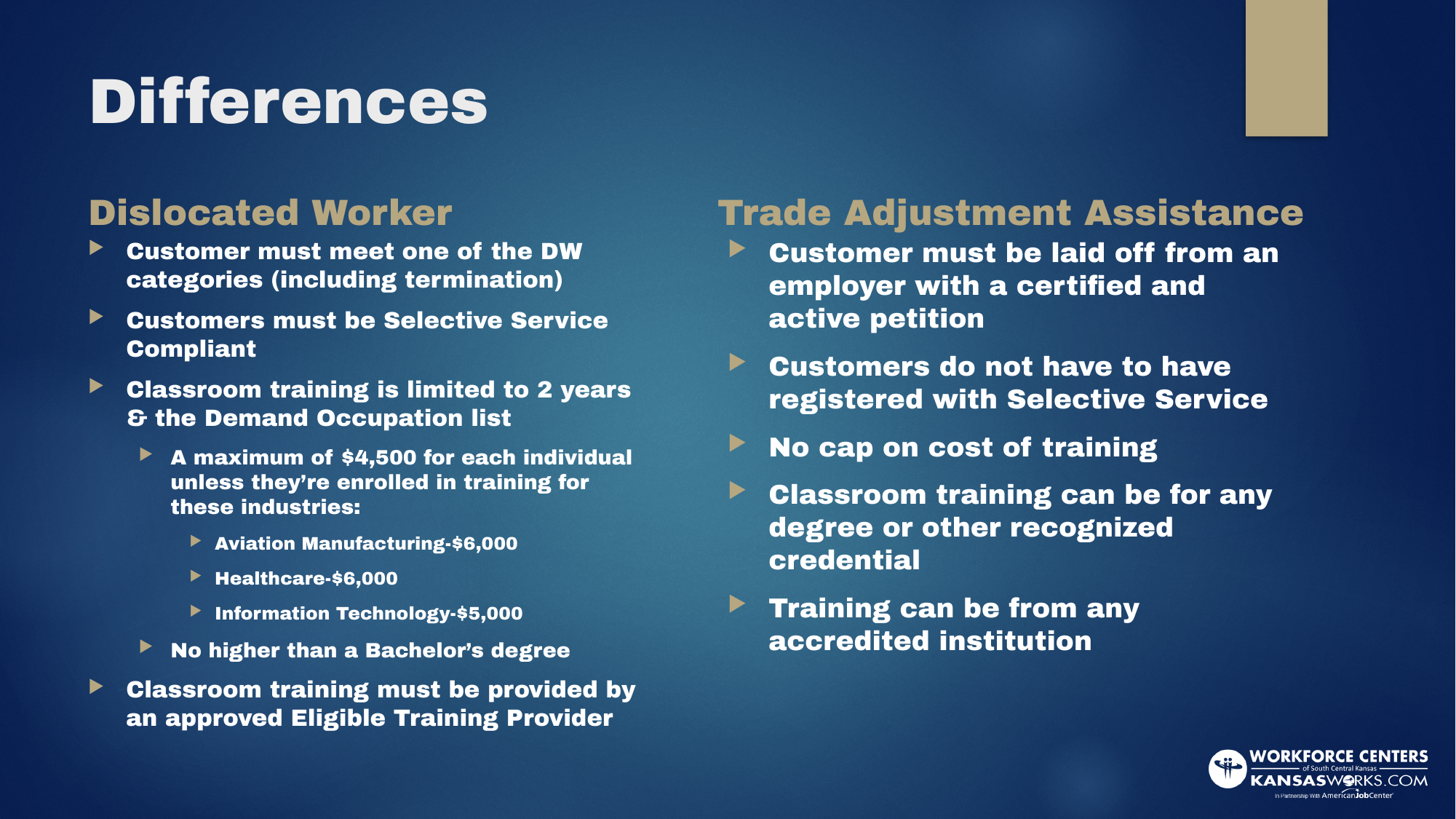

# Differences
Dislocated Worker
Trade Adjustment Assistance
Customer must be laid off from an employer with a certified and active petition
Customers do not have to have registered with Selective Service
No cap on cost of training
Classroom training can be for any degree or other recognized credential
Training can be from any accredited institution
Customer must meet one of the DW categories (including termination)
Customers must be Selective Service Compliant
Classroom training is limited to 2 years & the Demand Occupation list
A maximum of $4,500 for each individual unless they’re enrolled in training for these industries:
Aviation Manufacturing-$6,000
Healthcare-$6,000
Information Technology-$5,000
No higher than a Bachelor’s degree
Classroom training must be provided by an approved Eligible Training Provider